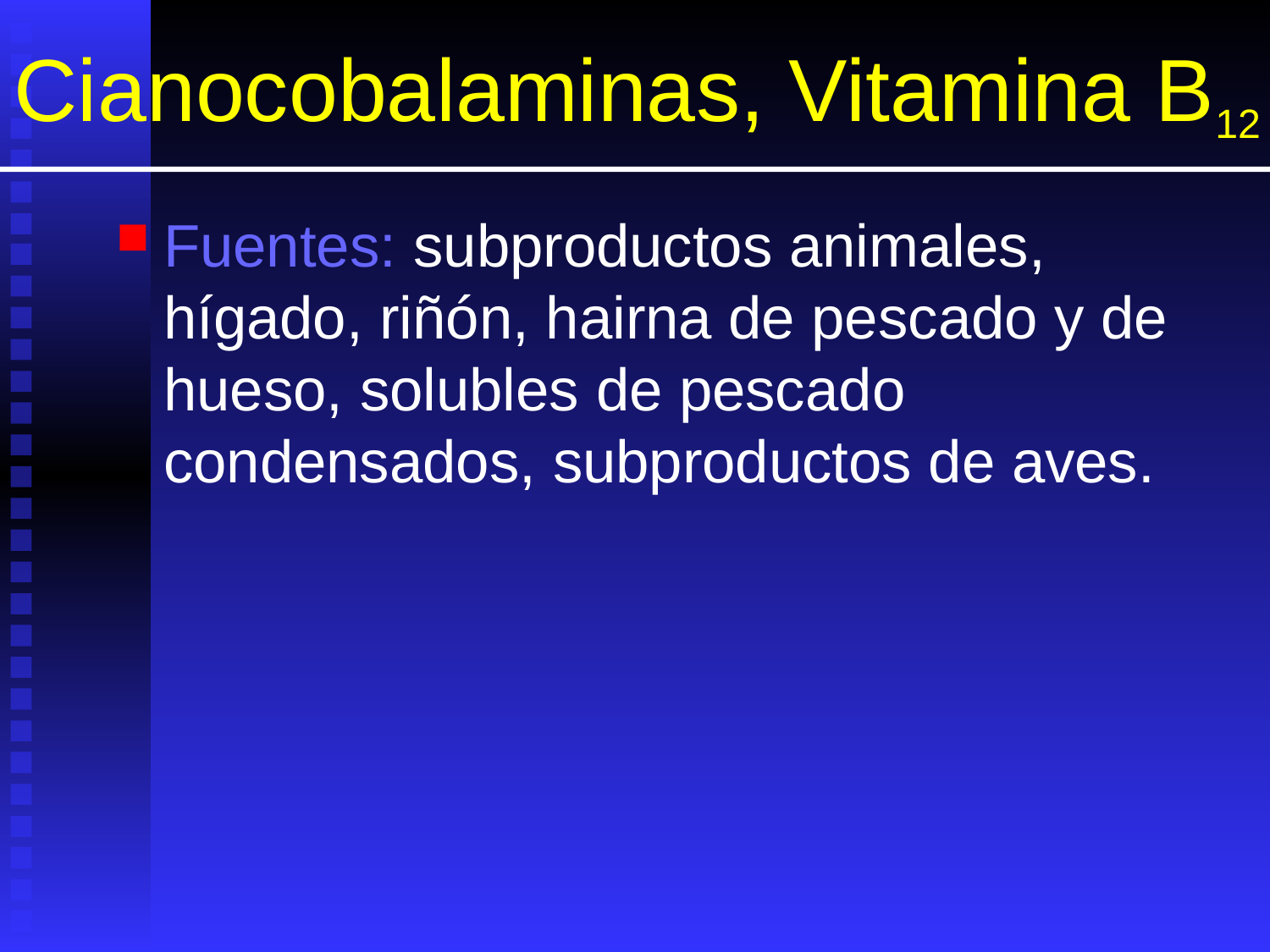

# Cianocobalaminas, Vitamina B12

Fuentes: subproductos animales, hígado, riñón, hairna de pescado y de hueso, solubles de pescado condensados, subproductos de aves.